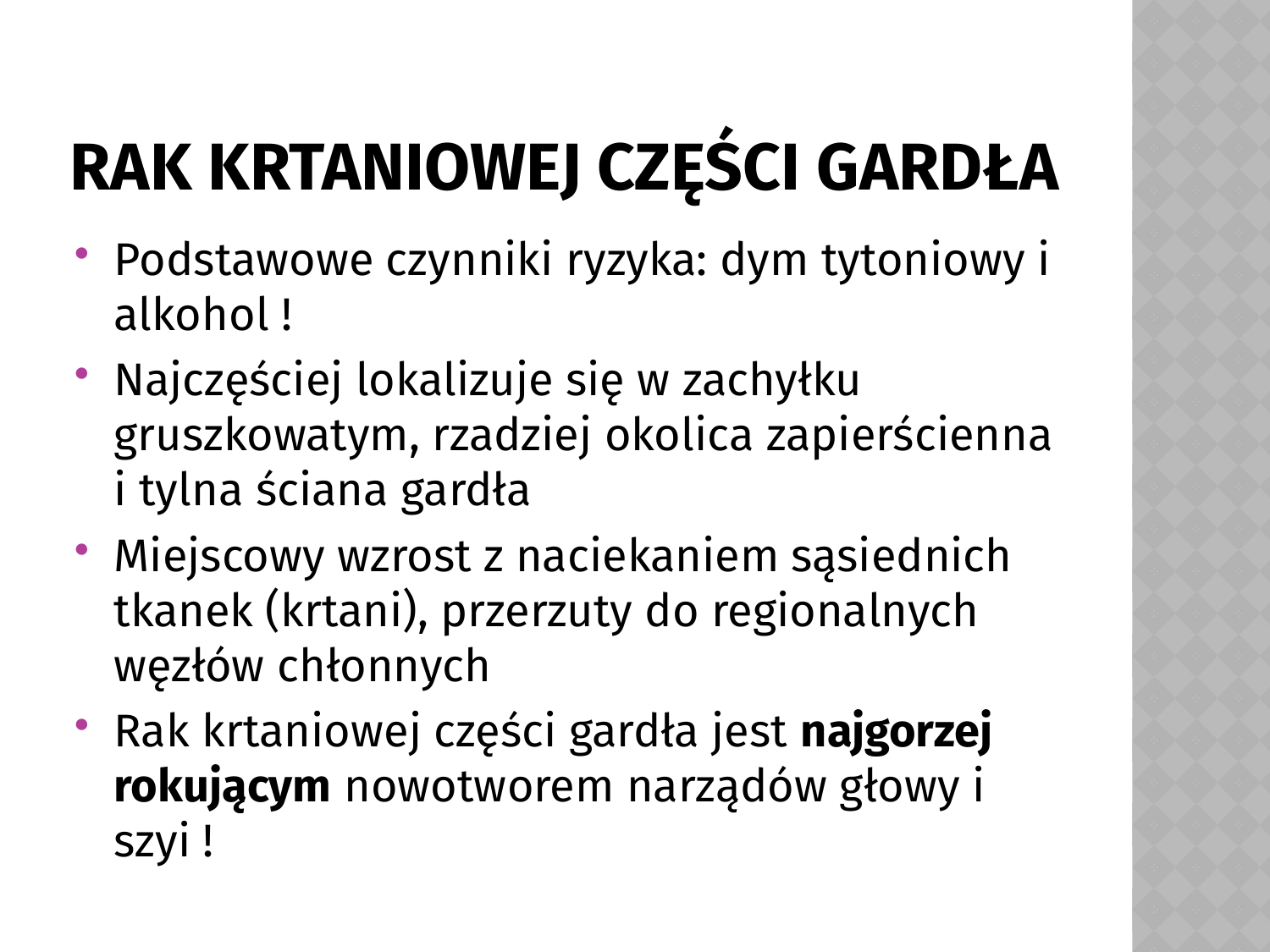

# Rak krtaniowej części gardła
Podstawowe czynniki ryzyka: dym tytoniowy i alkohol !
Najczęściej lokalizuje się w zachyłku gruszkowatym, rzadziej okolica zapierścienna i tylna ściana gardła
Miejscowy wzrost z naciekaniem sąsiednich tkanek (krtani), przerzuty do regionalnych węzłów chłonnych
Rak krtaniowej części gardła jest najgorzej rokującym nowotworem narządów głowy i szyi !